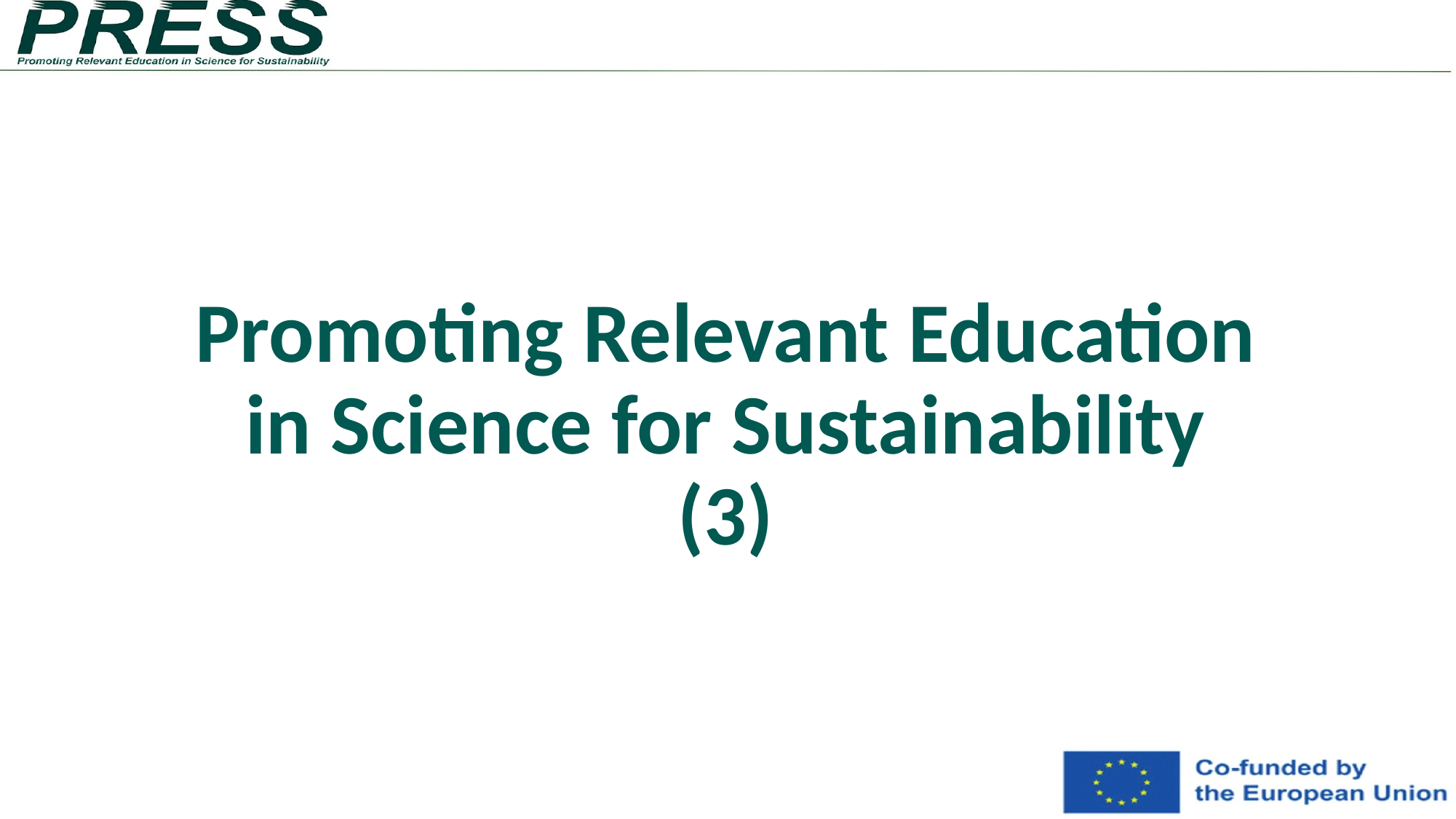

# Promoting Relevant Education in Science for Sustainability (3)